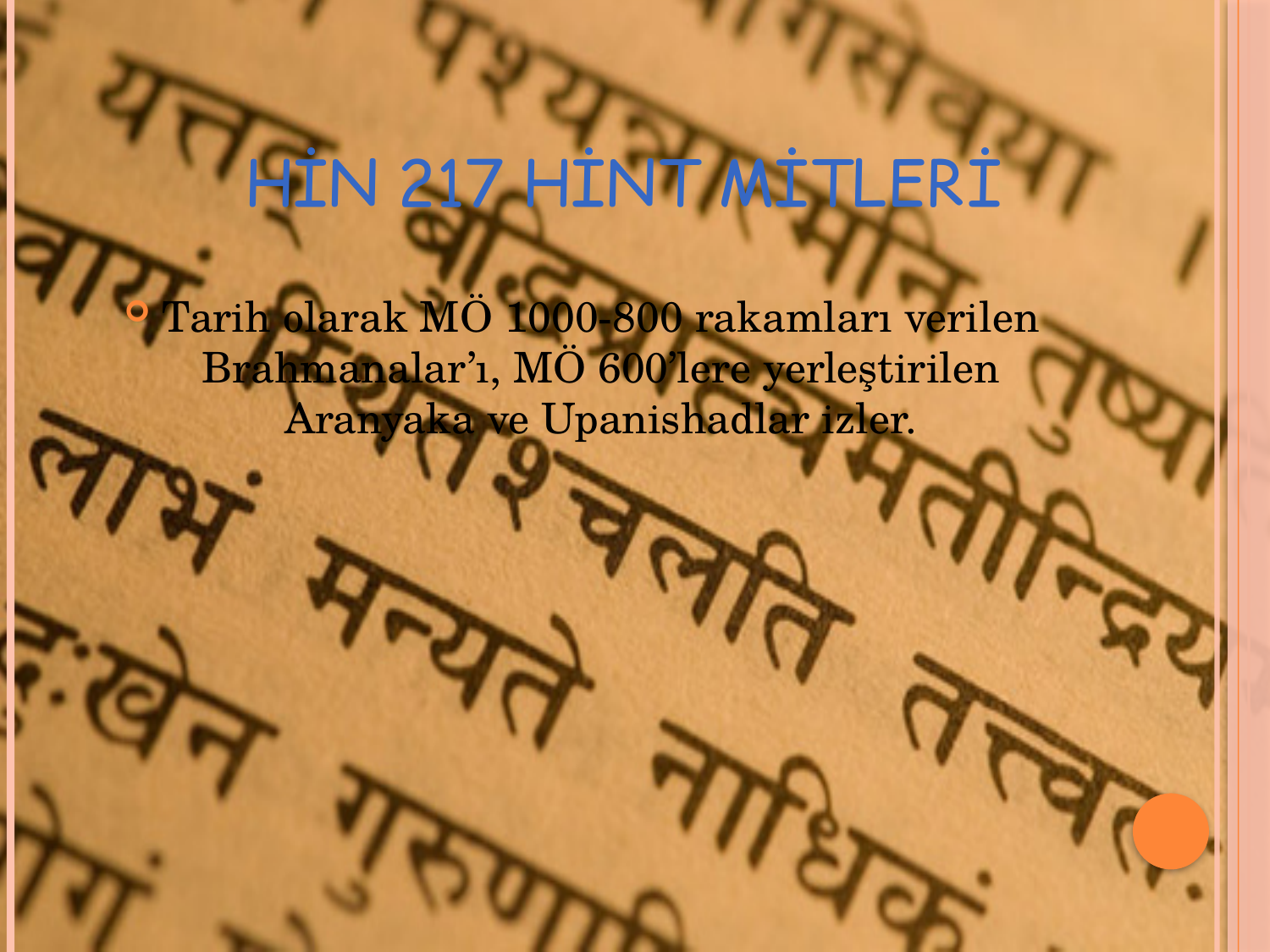

# HİN 217 hint mitleri

Tarih olarak MÖ 1000-800 rakamları verilen Brahmanalar’ı, MÖ 600’lere yerleştirilen Aranyaka ve Upanishadlar izler.